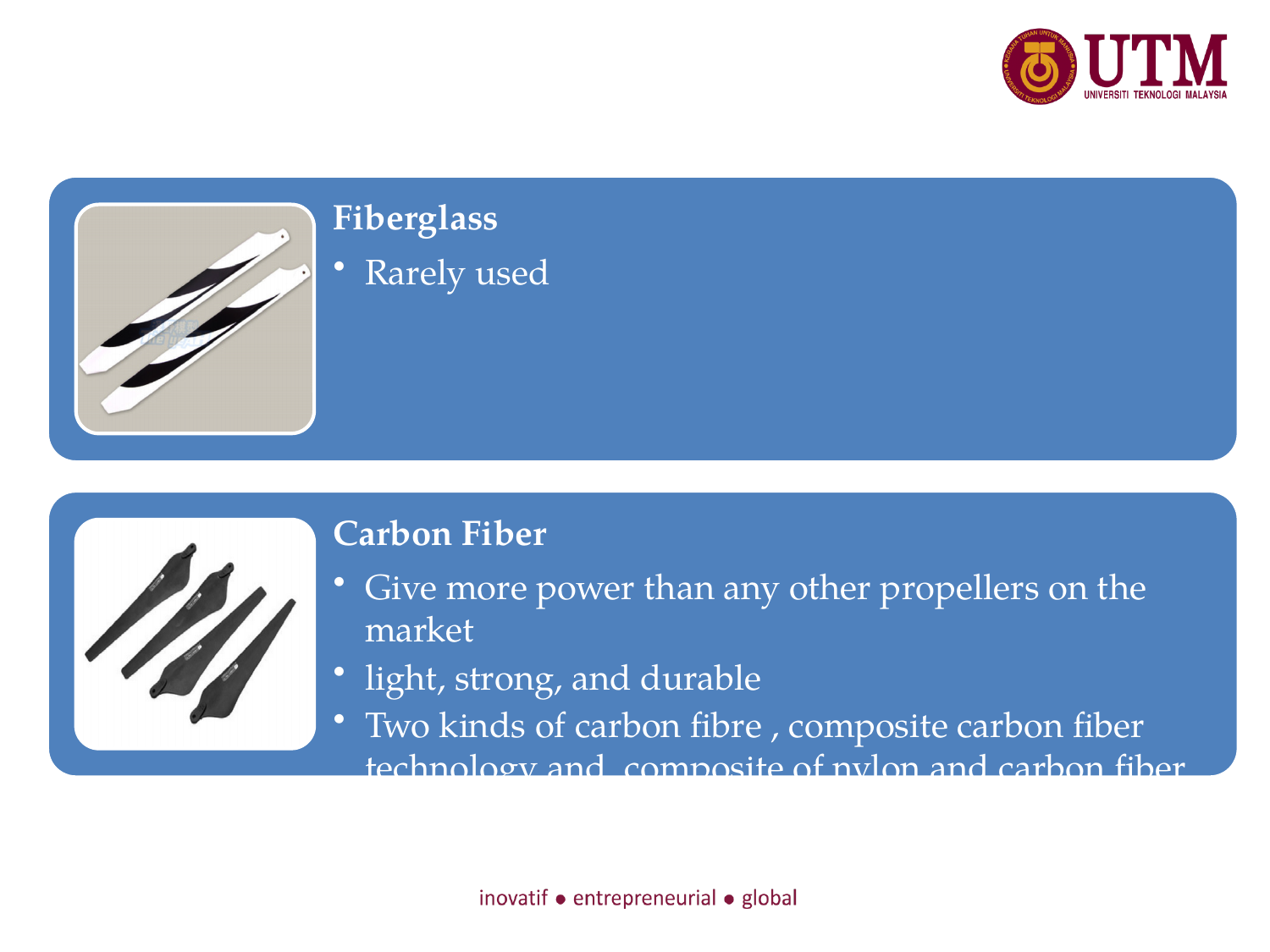

Fiberglass
Rarely used
Carbon Fiber
Give more power than any other propellers on the market
light, strong, and durable
Two kinds of carbon fibre , composite carbon fiber technology and  composite of nylon and carbon fiber